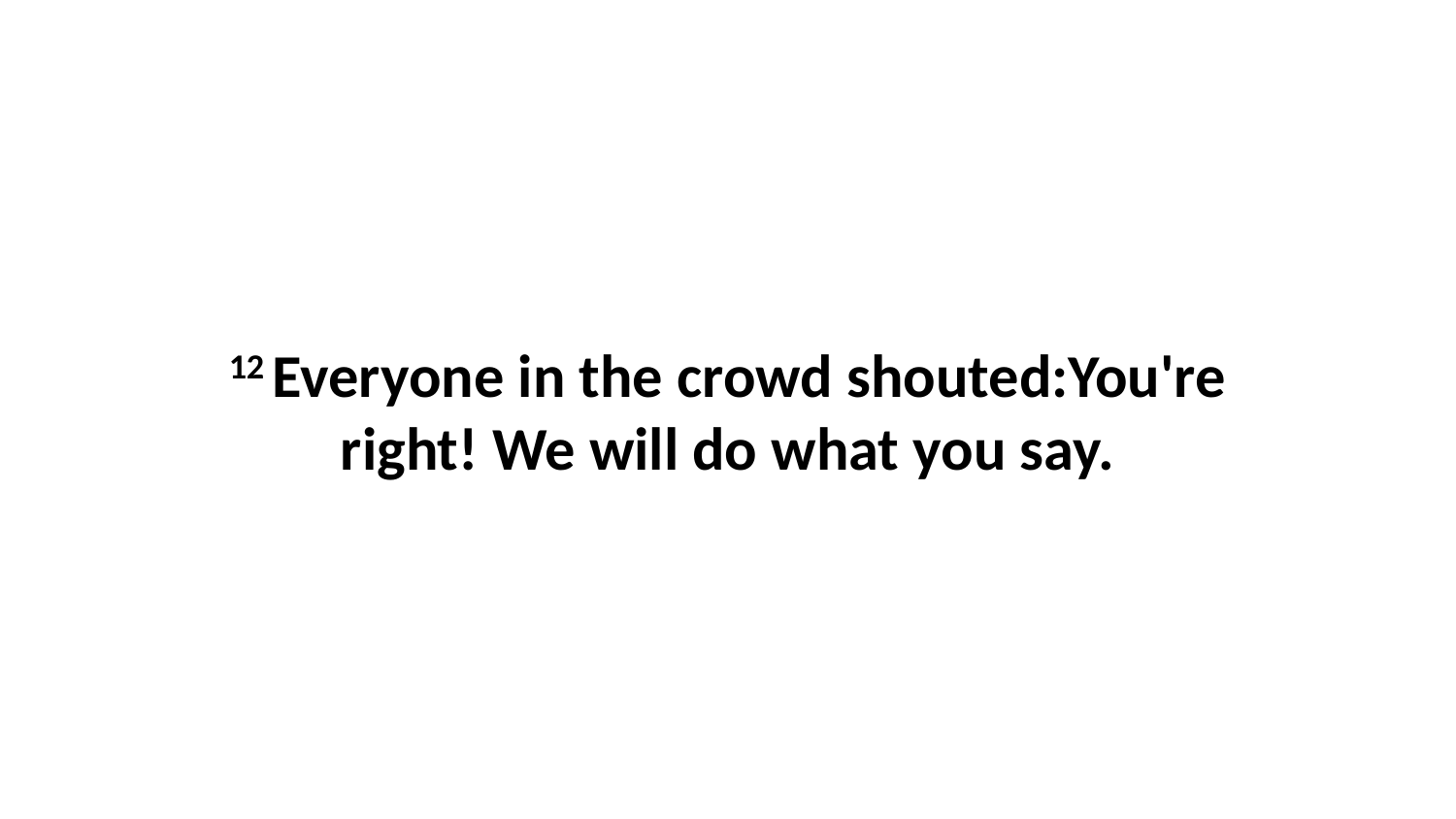

12 Everyone in the crowd shouted:You're right! We will do what you say.